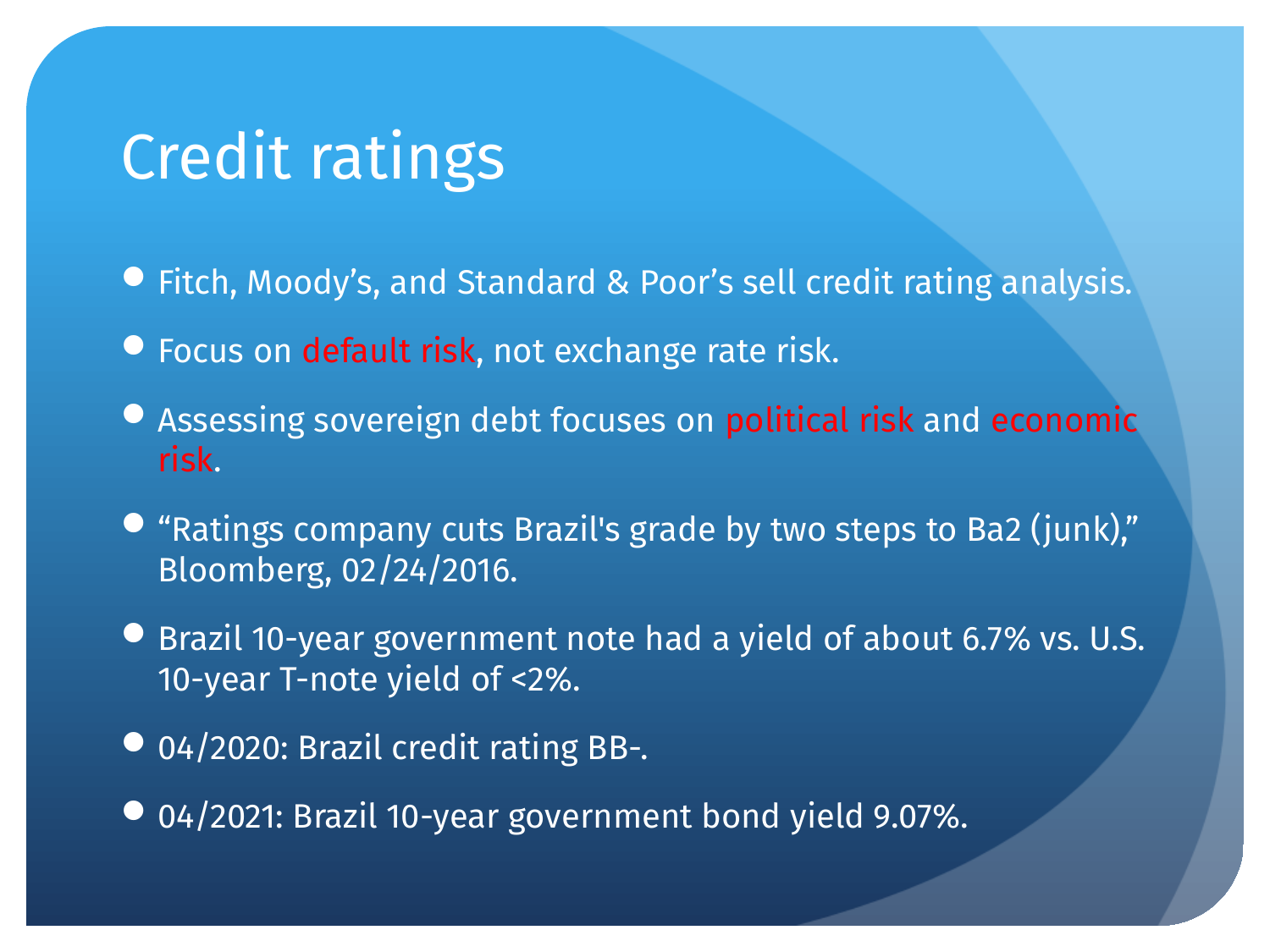

# Credit ratings
Fitch, Moody’s, and Standard & Poor’s sell credit rating analysis.
Focus on default risk, not exchange rate risk.
Assessing sovereign debt focuses on political risk and economic risk.
“Ratings company cuts Brazil's grade by two steps to Ba2 (junk),” Bloomberg, 02/24/2016.
Brazil 10-year government note had a yield of about 6.7% vs. U.S. 10-year T-note yield of <2%.
04/2020: Brazil credit rating BB-.
04/2021: Brazil 10-year government bond yield 9.07%.